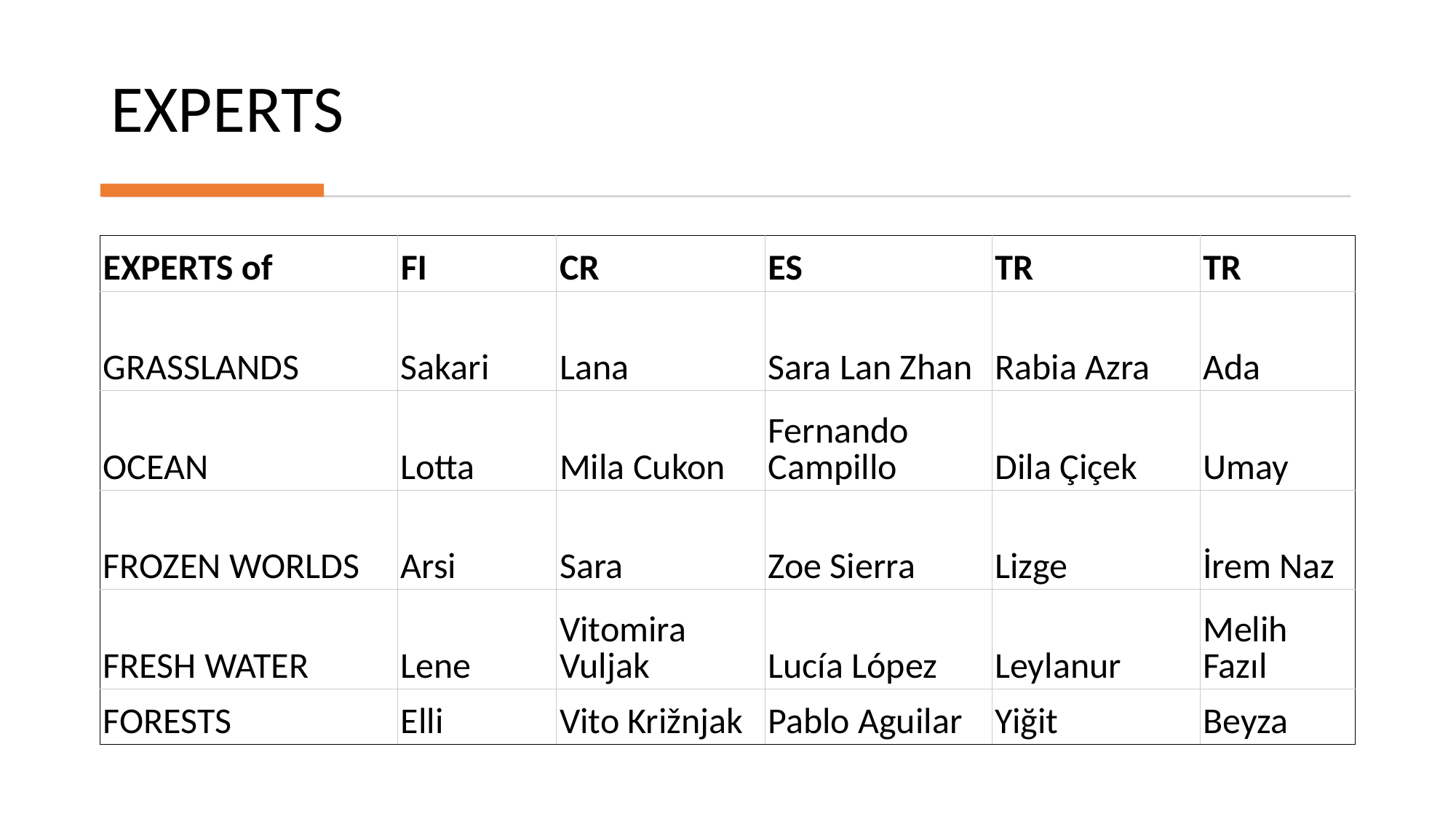

# EXPERTS

| EXPERTS of | FI | CR | ES | TR | TR |
| --- | --- | --- | --- | --- | --- |
| GRASSLANDS | Sakari | Lana | Sara Lan Zhan | Rabia Azra | Ada |
| OCEAN | Lotta | Mila Cukon | Fernando Campillo | Dila Çiçek | Umay |
| FROZEN WORLDS | Arsi | Sara | Zoe Sierra | Lizge | İrem Naz |
| FRESH WATER | Lene | Vitomira Vuljak | Lucía López | Leylanur | Melih Fazıl |
| FORESTS | Elli | Vito Križnjak | Pablo Aguilar | Yiğit | Beyza |